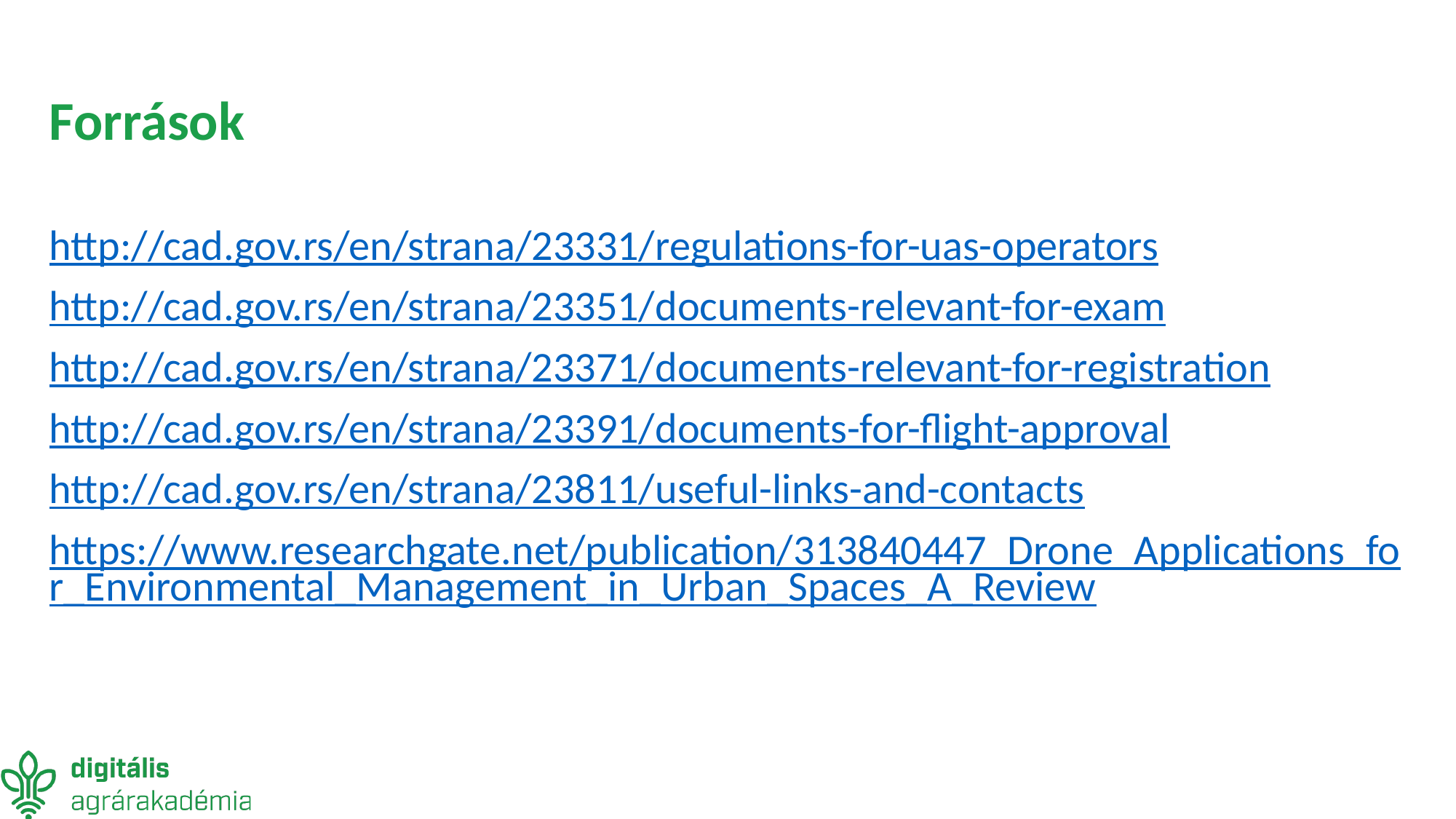

# Források
http://cad.gov.rs/en/strana/23331/regulations-for-uas-operators
http://cad.gov.rs/en/strana/23351/documents-relevant-for-exam
http://cad.gov.rs/en/strana/23371/documents-relevant-for-registration
http://cad.gov.rs/en/strana/23391/documents-for-flight-approval
http://cad.gov.rs/en/strana/23811/useful-links-and-contacts
https://www.researchgate.net/publication/313840447_Drone_Applications_for_Environmental_Management_in_Urban_Spaces_A_Review